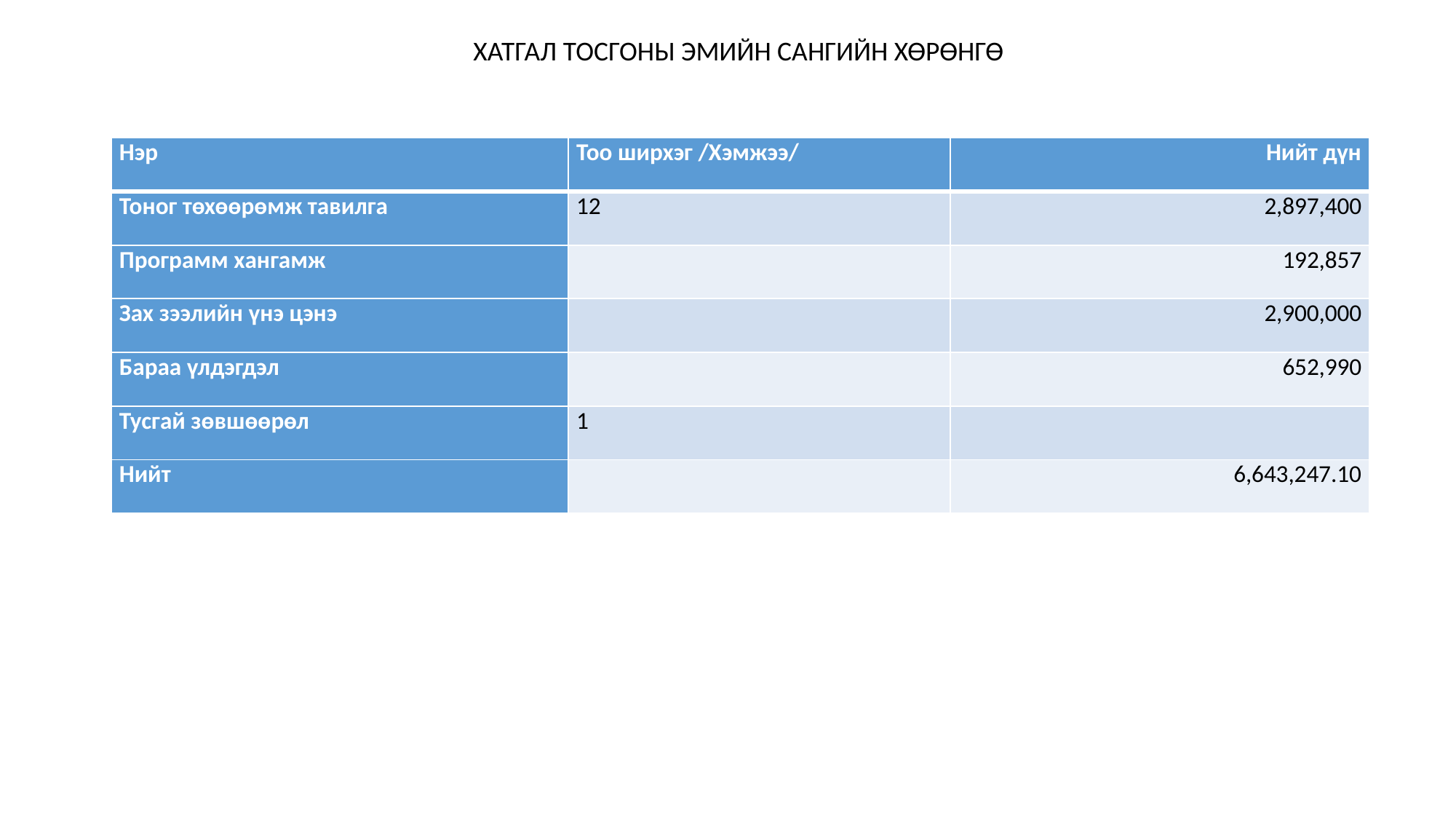

ХАТГАЛ ТОСГОНЫ ЭМИЙН САНГИЙН ХӨРӨНГӨ
| Нэр | Тоо ширхэг /Хэмжээ/ | Нийт дүн |
| --- | --- | --- |
| Тоног төхөөрөмж тавилга | 12 | 2,897,400 |
| Программ хангамж |  | 192,857 |
| Зах зээлийн үнэ цэнэ |  | 2,900,000 |
| Бараа үлдэгдэл |  | 652,990 |
| Тусгай зөвшөөрөл | 1 |  |
| Нийт |  | 6,643,247.10 |